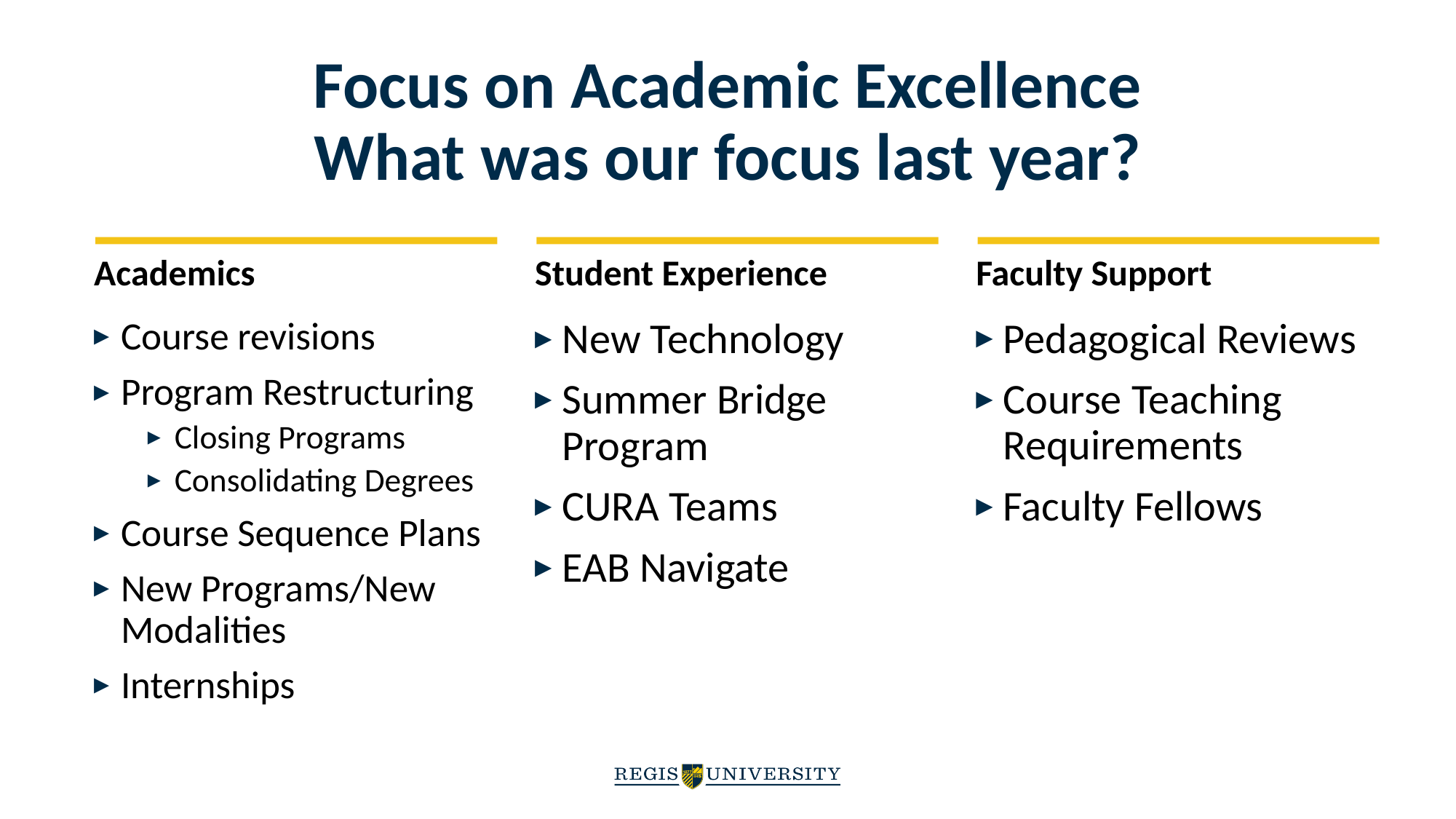

# Focus on Academic Excellence What was our focus last year?
Student Experience
Faculty Support
Academics
New Technology
Summer Bridge Program
CURA Teams
EAB Navigate

Pedagogical Reviews
Course Teaching Requirements
Faculty Fellows

Course revisions
Program Restructuring
Closing Programs
Consolidating Degrees
Course Sequence Plans
New Programs/New Modalities
Internships